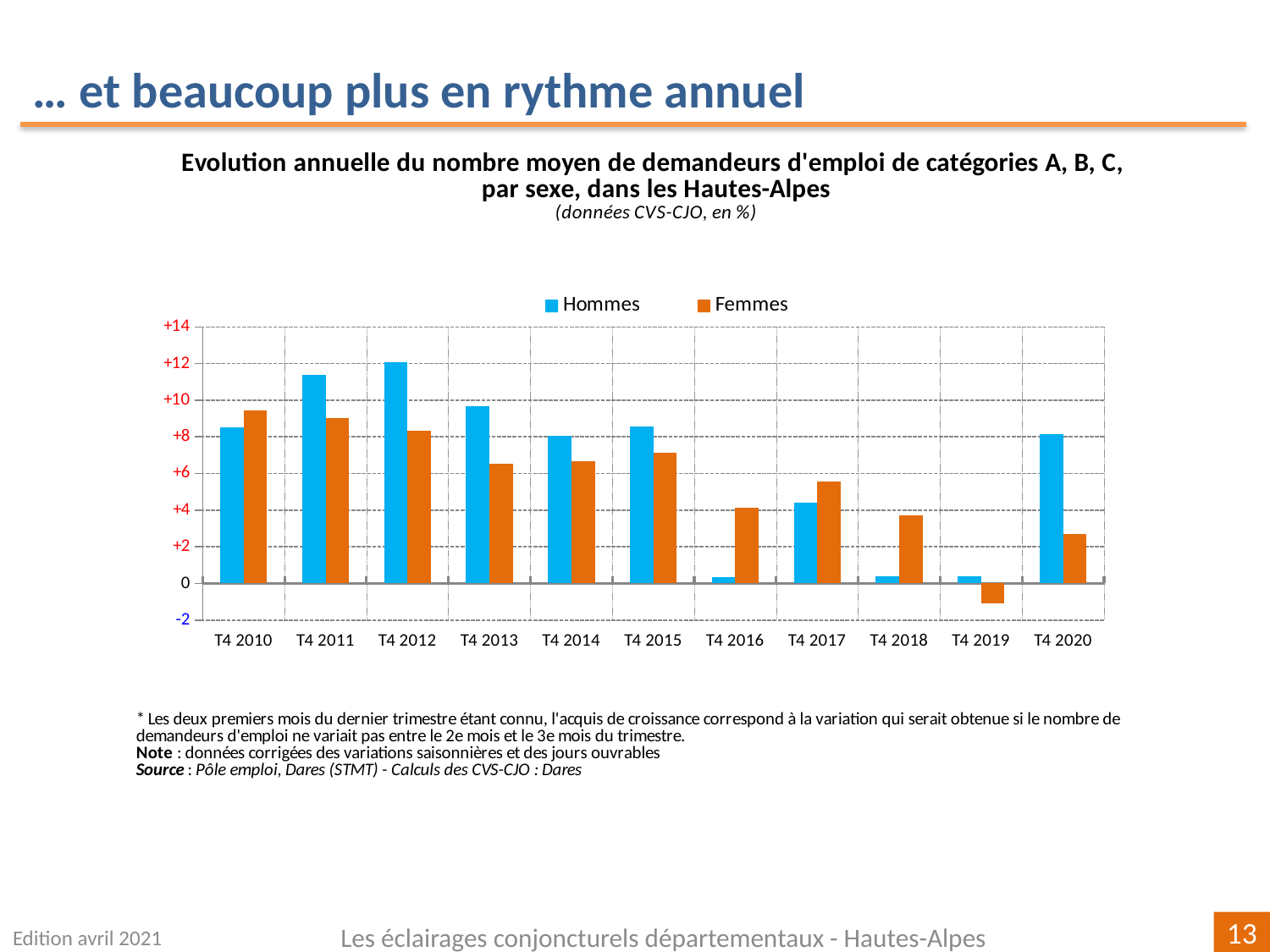

… et beaucoup plus en rythme annuel

### Chart

| Category |  |  |
|---|---|---|
| T4 2010 | 8.512628624883067 | 9.435551811288967 |
| T4 2011 | 11.379310344827598 | 9.006928406466507 |
| T4 2012 | 12.074303405572762 | 8.333333333333325 |
| T4 2013 | 9.668508287292799 | 6.51890482398958 |
| T4 2014 | 8.060453400503786 | 6.670746634026914 |
| T4 2015 | 8.566433566433563 | 7.114170969592659 |
| T4 2016 | 0.32206119162641045 | 4.124263524370653 |
| T4 2017 | 4.387372926698774 | 5.555555555555558 |
| T4 2018 | 0.4100461301896452 | 3.703703703703698 |
| T4 2019 | 0.40837161817253165 | -1.0808270676691656 |
| T4 2020 | 8.13421453990848 | 2.7078384798099764 |
Edition avril 2021
Les éclairages conjoncturels départementaux - Hautes-Alpes
13